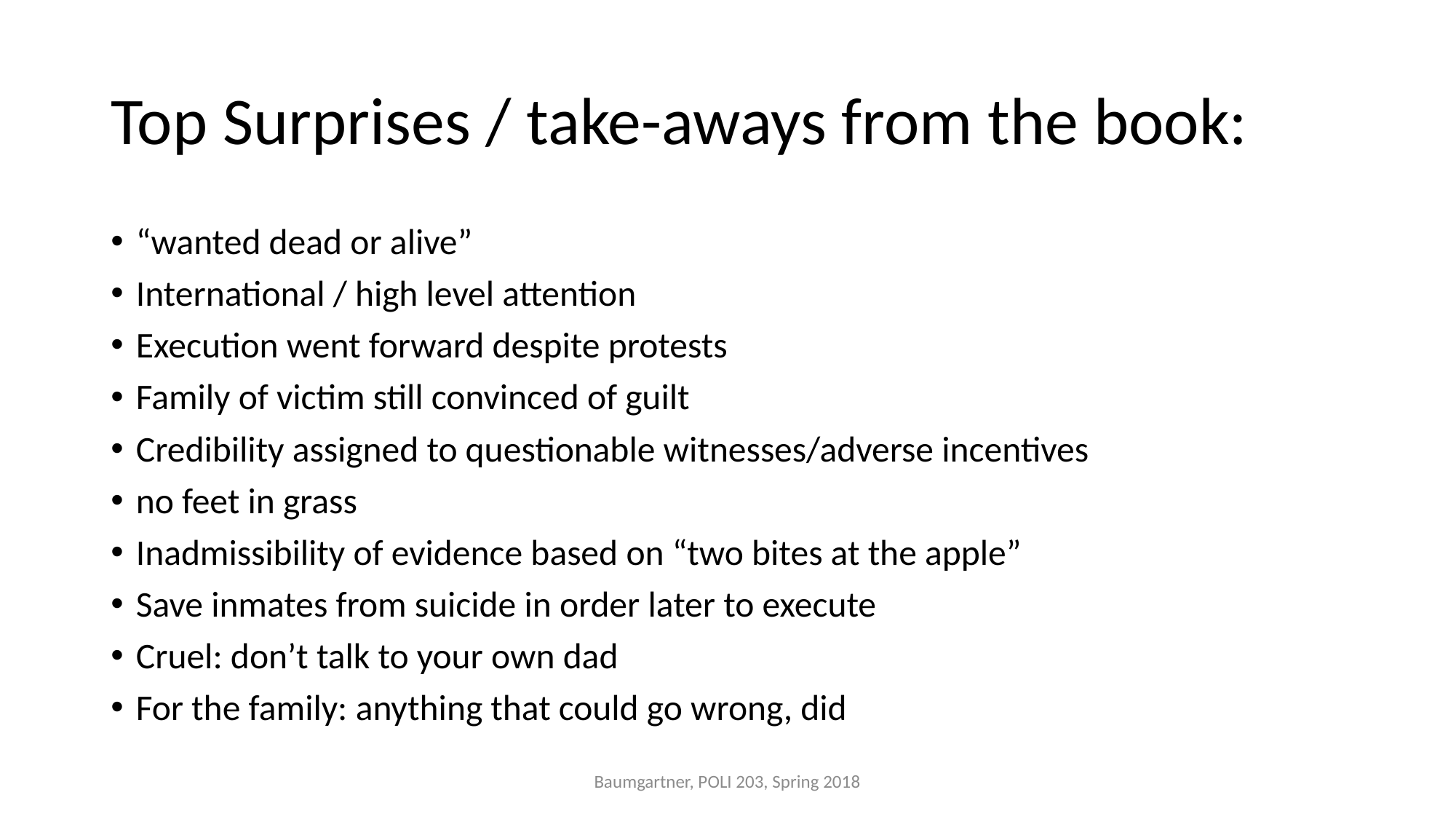

# Top Surprises / take-aways from the book:
“wanted dead or alive”
International / high level attention
Execution went forward despite protests
Family of victim still convinced of guilt
Credibility assigned to questionable witnesses/adverse incentives
no feet in grass
Inadmissibility of evidence based on “two bites at the apple”
Save inmates from suicide in order later to execute
Cruel: don’t talk to your own dad
For the family: anything that could go wrong, did
Baumgartner, POLI 203, Spring 2018